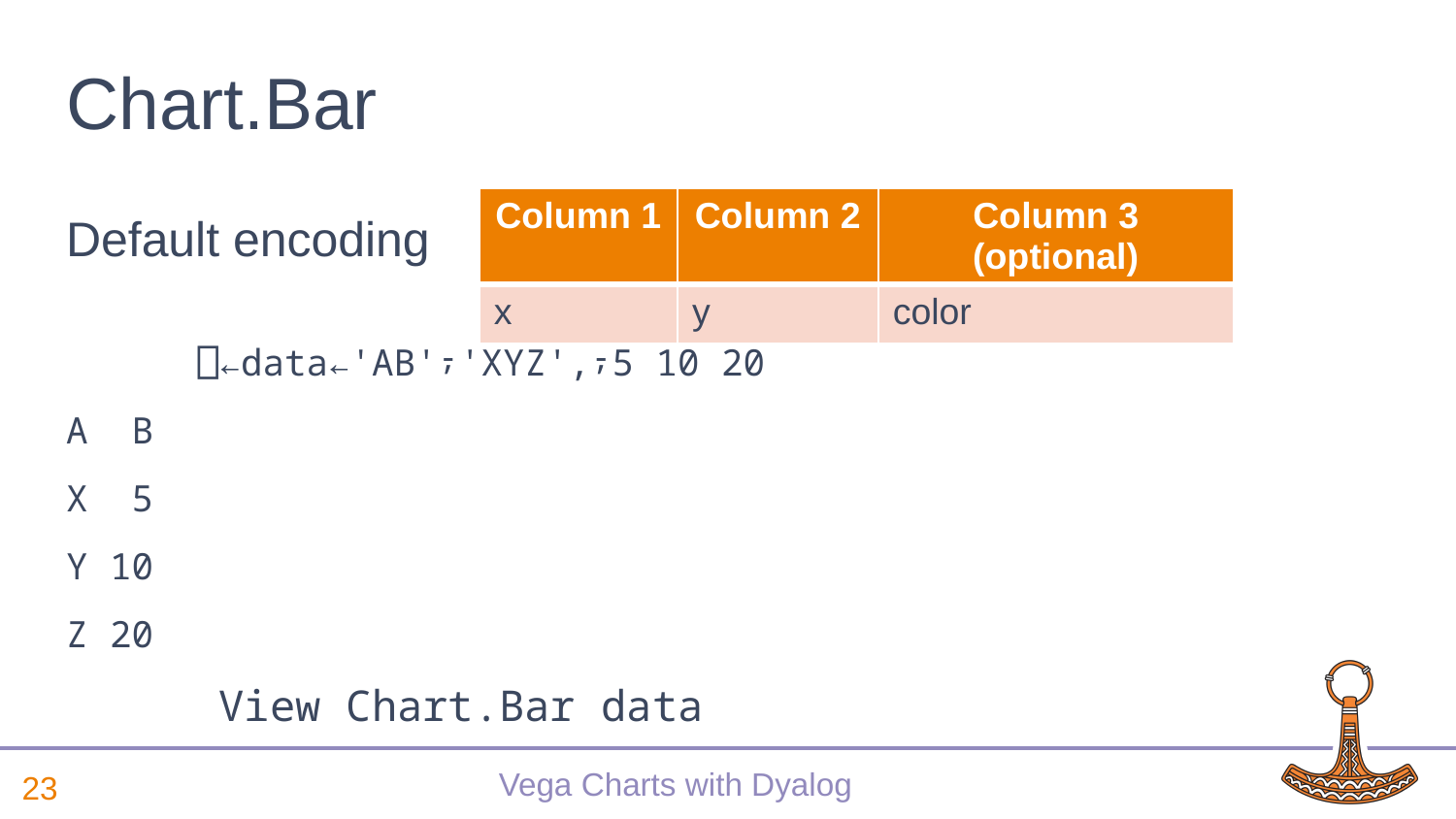

# Chart.Bar
| Column 1 | Column 2 | Column 3 (optional) |
| --- | --- | --- |
| x | y | color |
Default encoding

      ⎕←data←'AB'⍪'XYZ',⍪5 10 20
A  B
X  5
Y 10
Z 20
      View Chart.Bar data